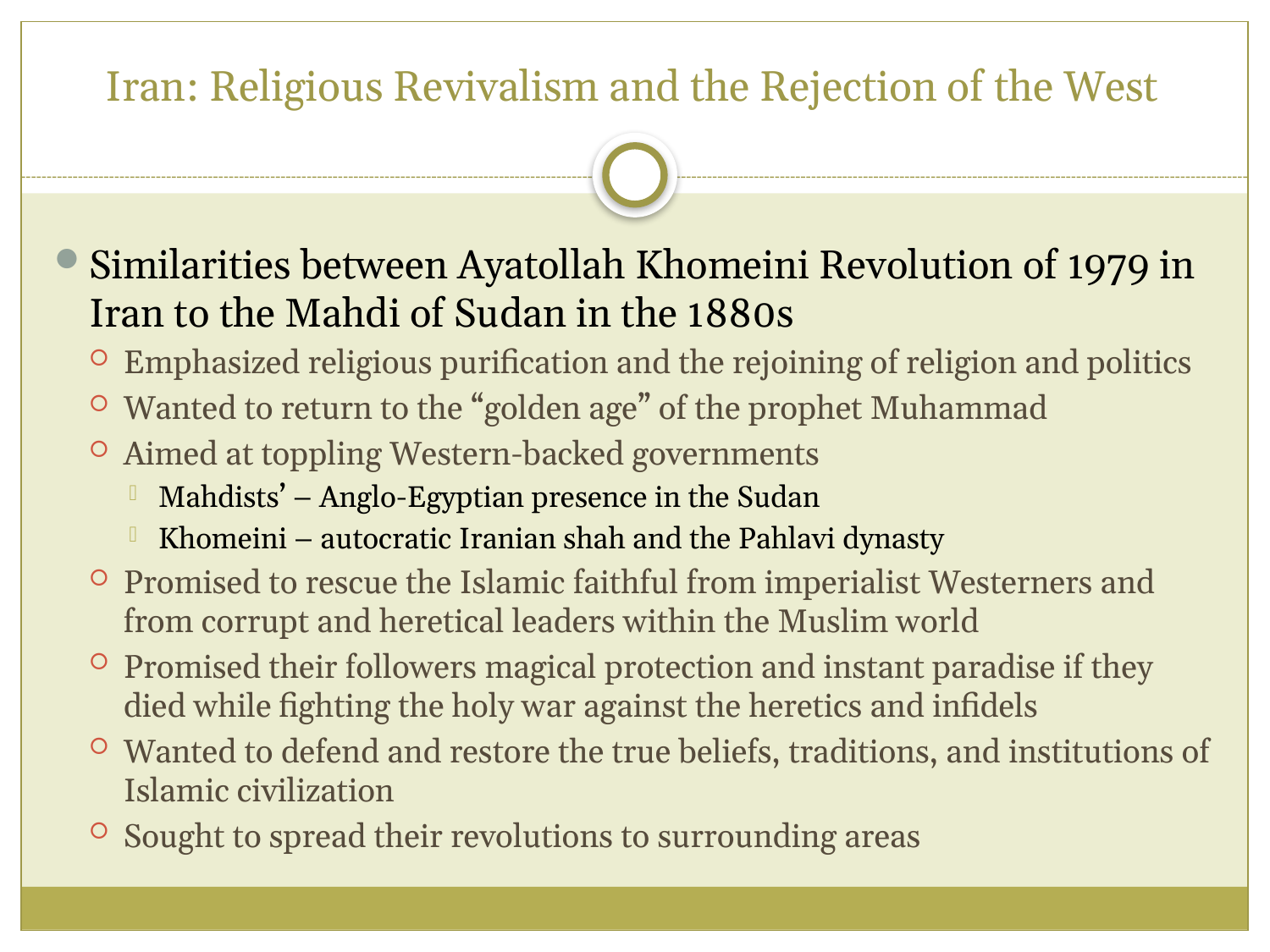

# Iran: Religious Revivalism and the Rejection of the West
Similarities between Ayatollah Khomeini Revolution of 1979 in Iran to the Mahdi of Sudan in the 1880s
Emphasized religious purification and the rejoining of religion and politics
Wanted to return to the “golden age” of the prophet Muhammad
Aimed at toppling Western-backed governments
Mahdists’ – Anglo-Egyptian presence in the Sudan
Khomeini – autocratic Iranian shah and the Pahlavi dynasty
Promised to rescue the Islamic faithful from imperialist Westerners and from corrupt and heretical leaders within the Muslim world
Promised their followers magical protection and instant paradise if they died while fighting the holy war against the heretics and infidels
Wanted to defend and restore the true beliefs, traditions, and institutions of Islamic civilization
Sought to spread their revolutions to surrounding areas